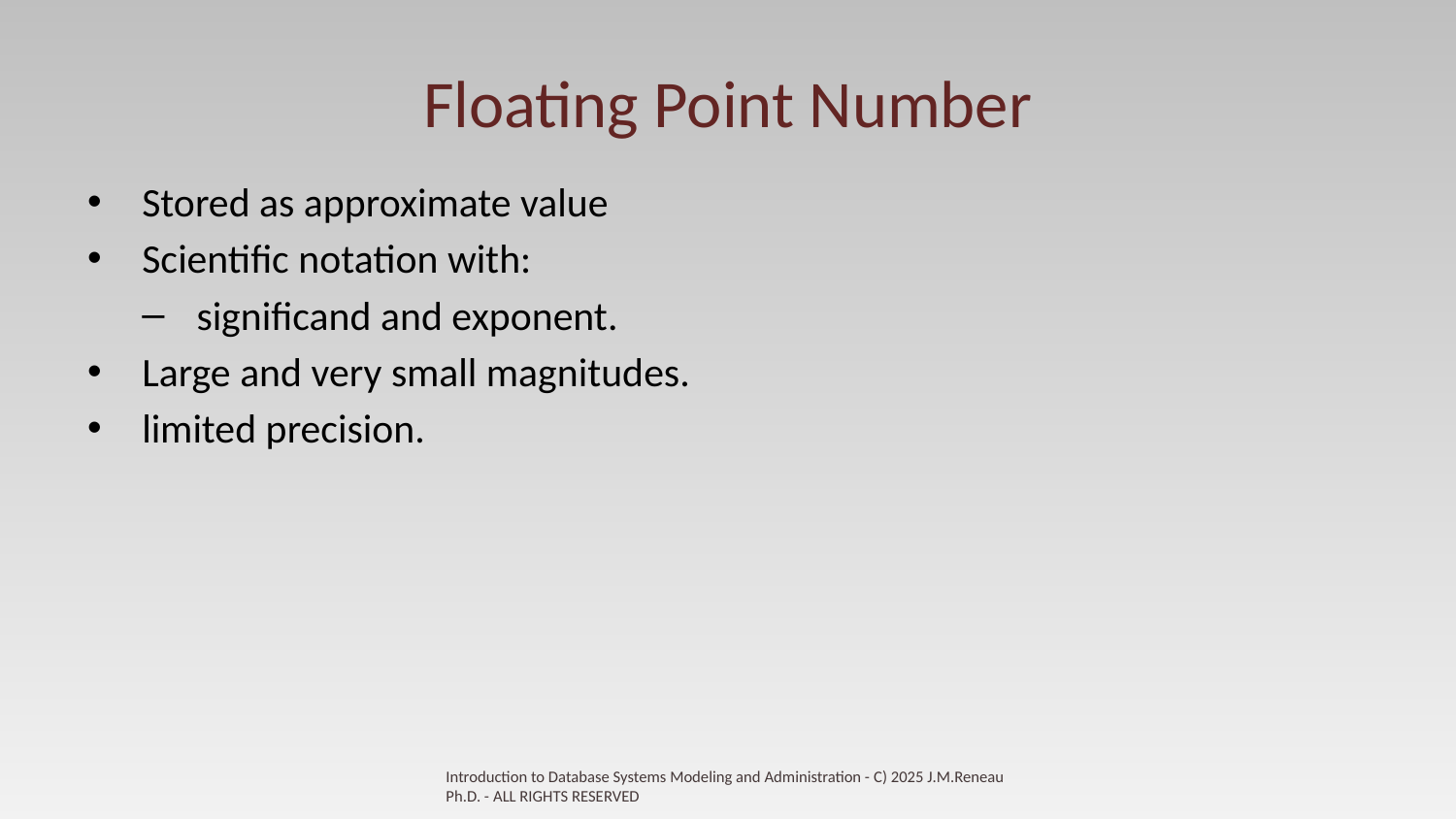

# Floating Point Number
Stored as approximate value
Scientific notation with:
significand and exponent.
Large and very small magnitudes.
limited precision.
Introduction to Database Systems Modeling and Administration - C) 2025 J.M.Reneau Ph.D. - ALL RIGHTS RESERVED